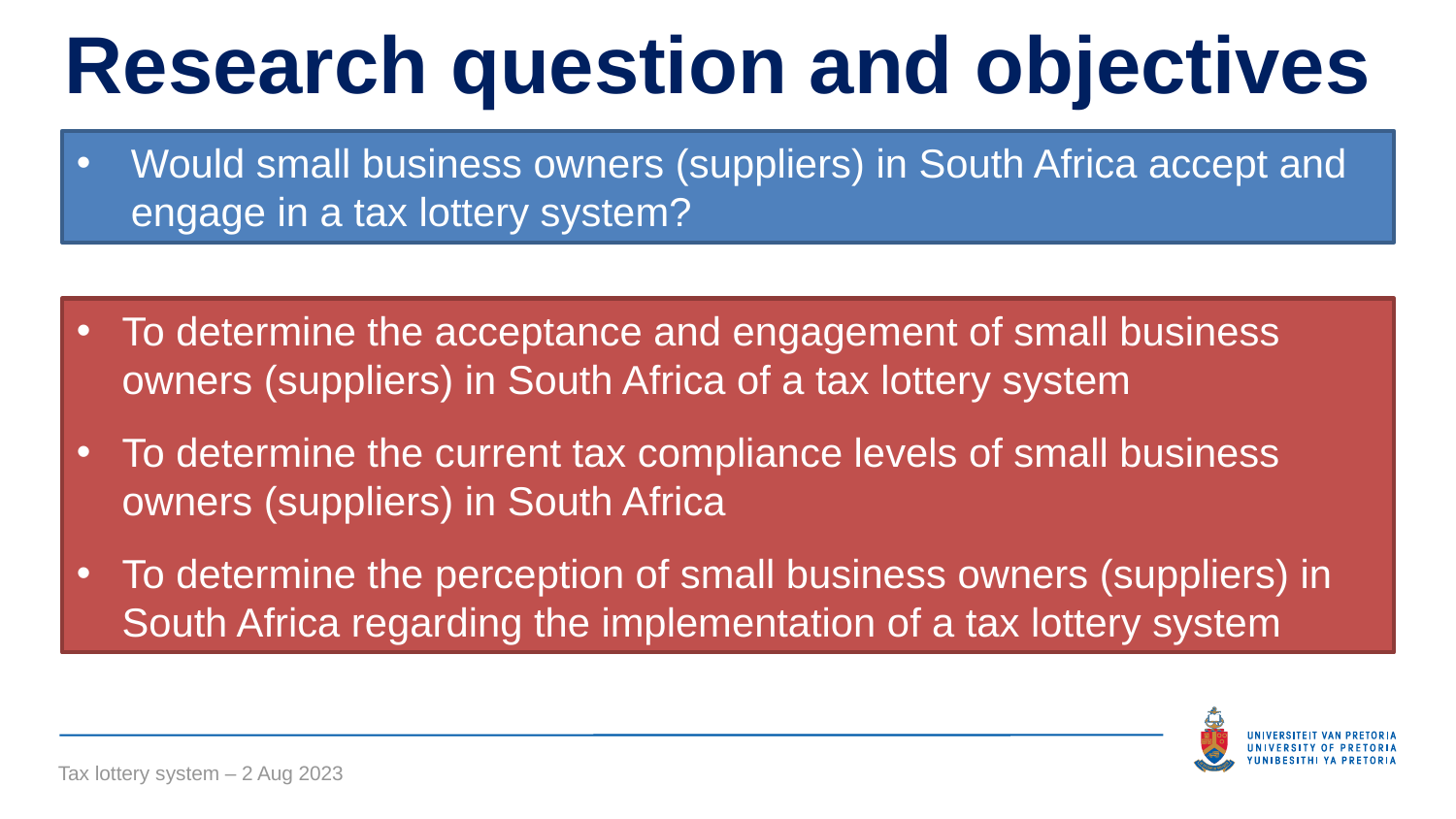

Research question and objectives
Would small business owners (suppliers) in South Africa accept and engage in a tax lottery system?
To determine the acceptance and engagement of small business owners (suppliers) in South Africa of a tax lottery system
To determine the current tax compliance levels of small business owners (suppliers) in South Africa
To determine the perception of small business owners (suppliers) in South Africa regarding the implementation of a tax lottery system
Tax lottery system – 2 Aug 2023